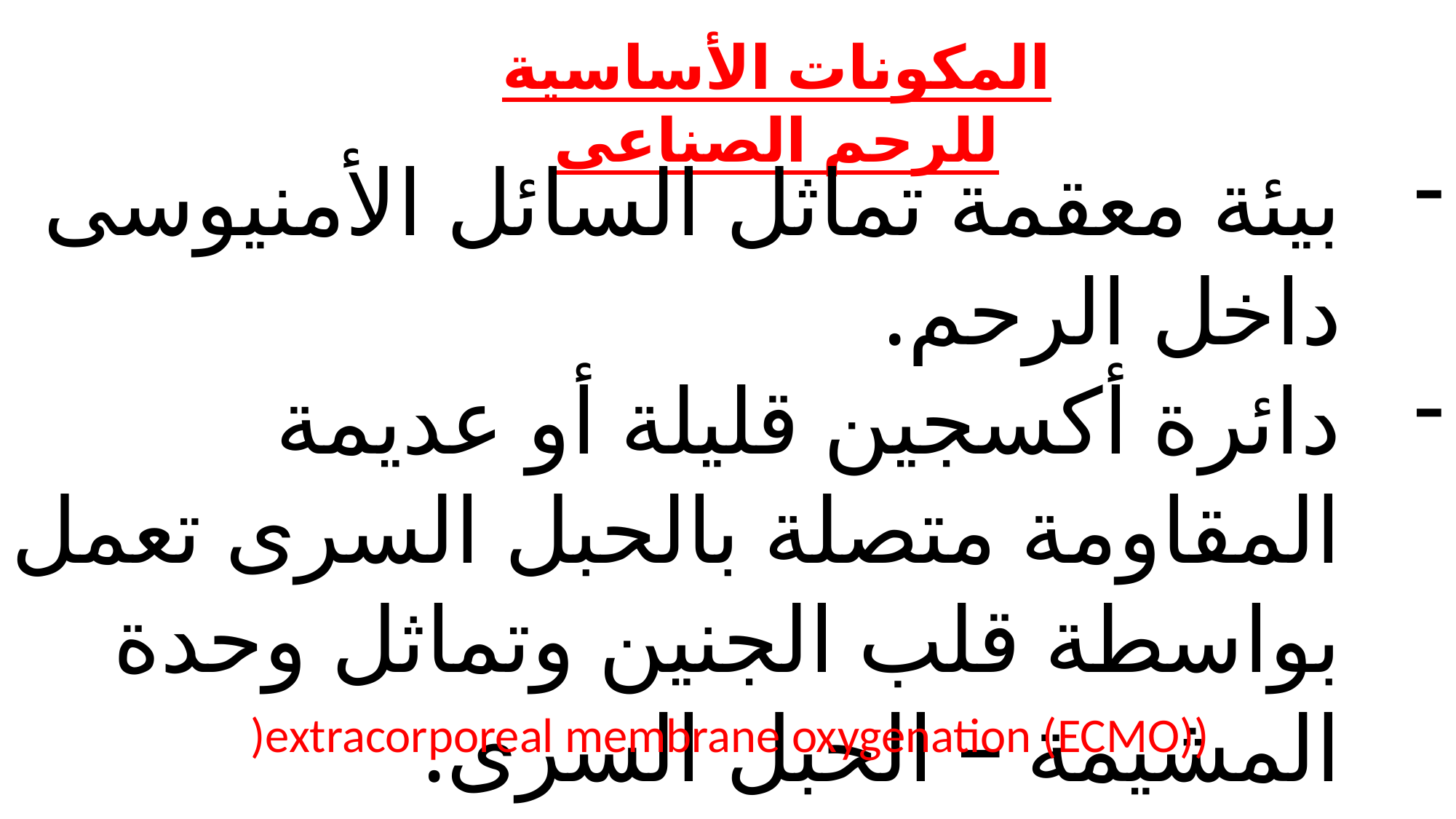

المكونات الأساسية للرحم الصناعى
بيئة معقمة تماثل السائل الأمنيوسى داخل الرحم.
دائرة أكسجين قليلة أو عديمة المقاومة متصلة بالحبل السرى تعمل بواسطة قلب الجنين وتماثل وحدة المشيمة – الحبل السرى.
)extracorporeal membrane oxygenation (ECMO))